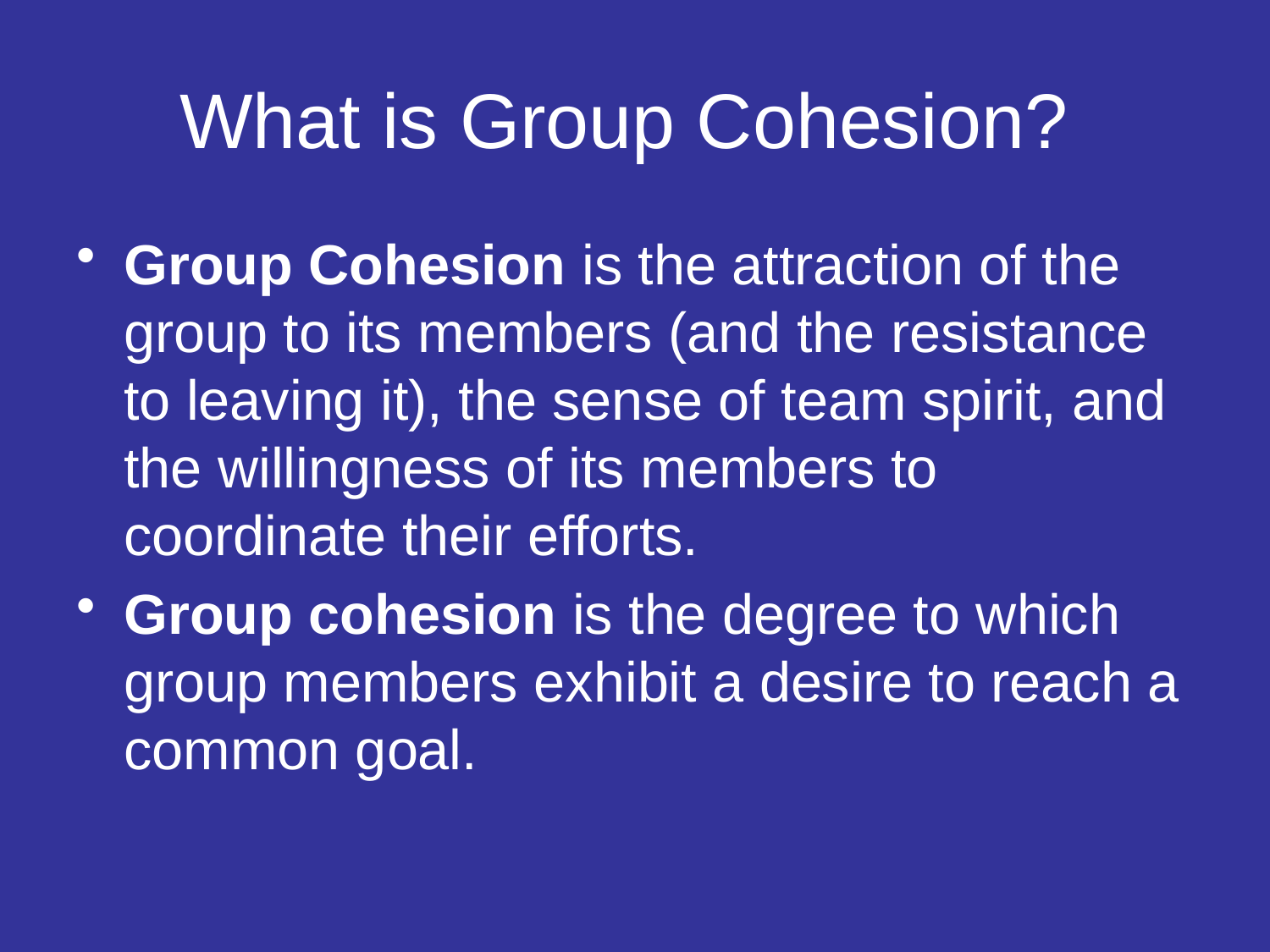

# What is Group Cohesion?
Group Cohesion is the attraction of the group to its members (and the resistance to leaving it), the sense of team spirit, and the willingness of its members to coordinate their efforts.
Group cohesion is the degree to which group members exhibit a desire to reach a common goal.